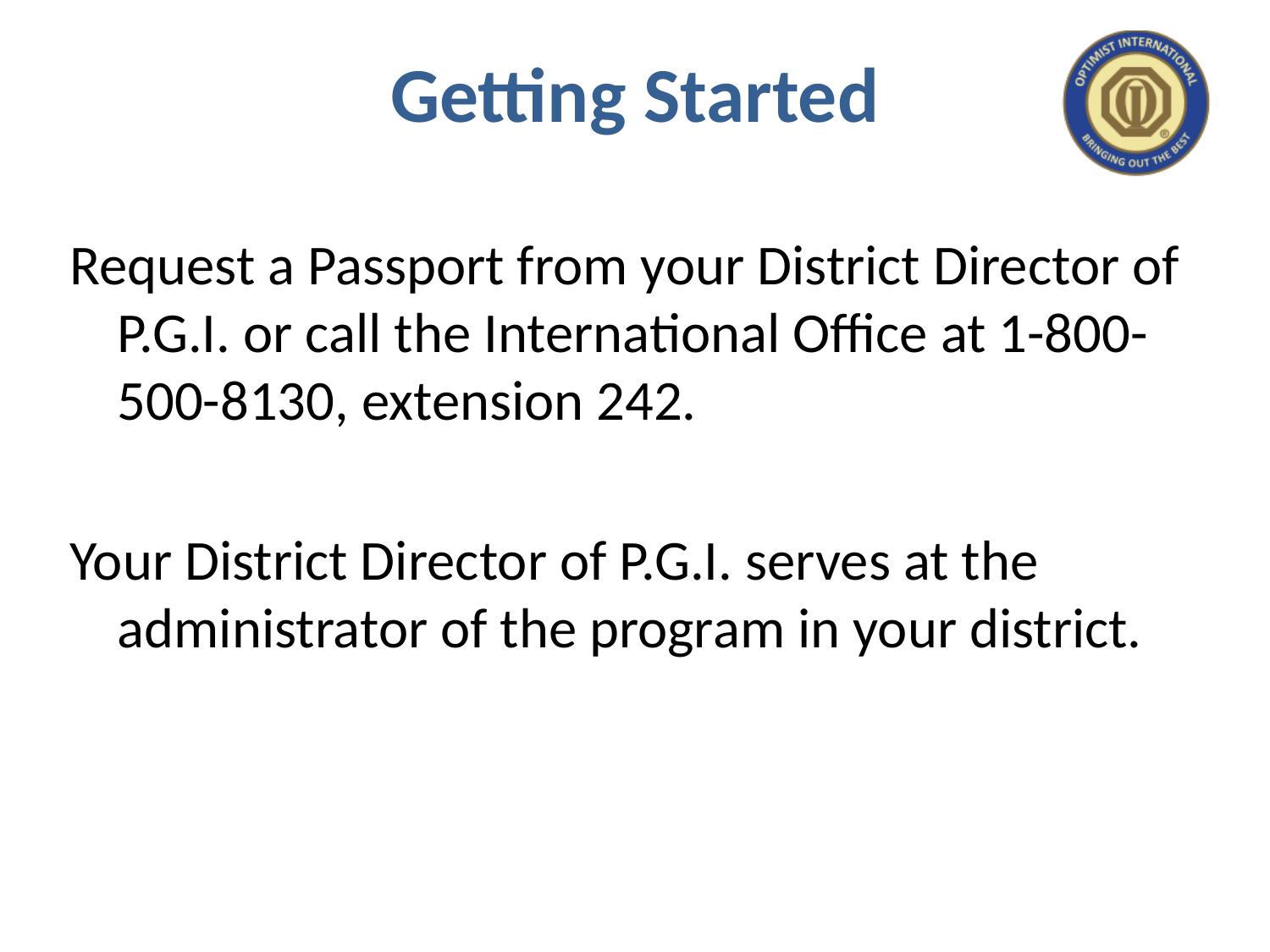

# Getting Started
Request a Passport from your District Director of P.G.I. or call the International Office at 1-800-500-8130, extension 242.

Your District Director of P.G.I. serves at the administrator of the program in your district.